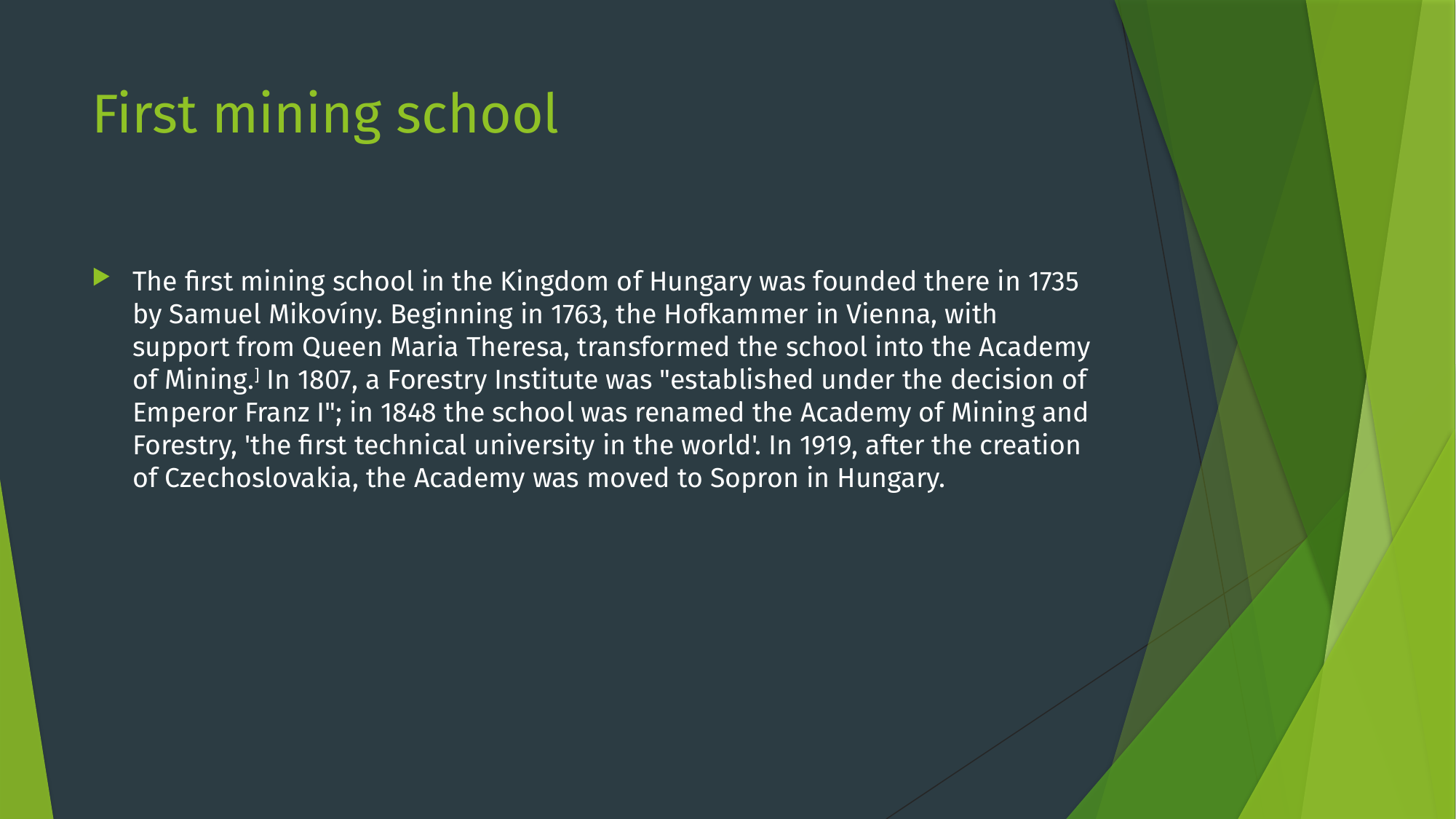

# First mining school
The first mining school in the Kingdom of Hungary was founded there in 1735 by Samuel Mikovíny. Beginning in 1763, the Hofkammer in Vienna, with support from Queen Maria Theresa, transformed the school into the Academy of Mining.] In 1807, a Forestry Institute was "established under the decision of Emperor Franz I"; in 1848 the school was renamed the Academy of Mining and Forestry, 'the first technical university in the world'. In 1919, after the creation of Czechoslovakia, the Academy was moved to Sopron in Hungary.